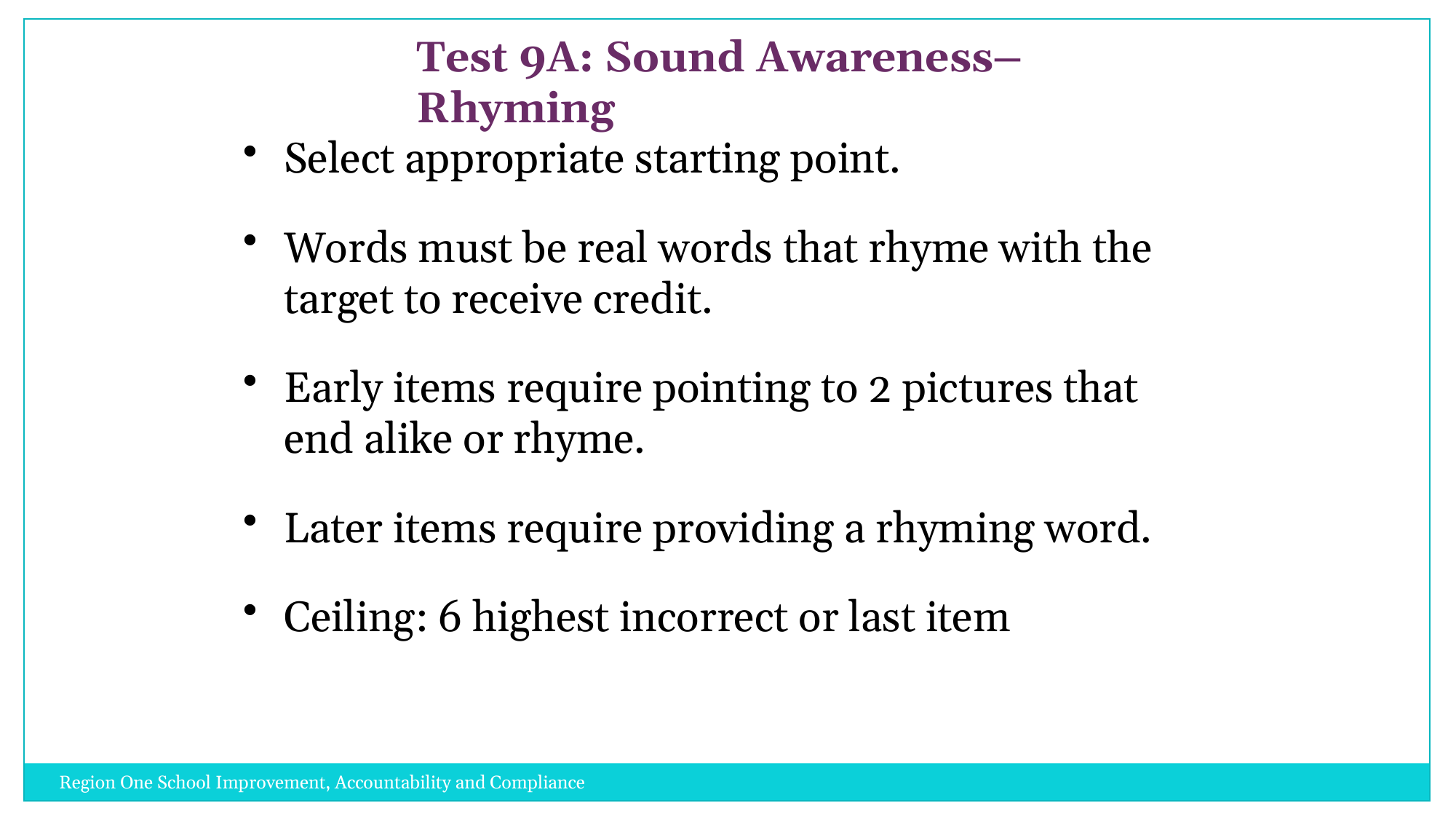

Test 9A: Sound Awareness–Rhyming
Select appropriate starting point.

Words must be real words that rhyme with the target to receive credit.

Early items require pointing to 2 pictures that end alike or rhyme.

Later items require providing a rhyming word.

Ceiling: 6 highest incorrect or last item
Region One School Improvement, Accountability and Compliance